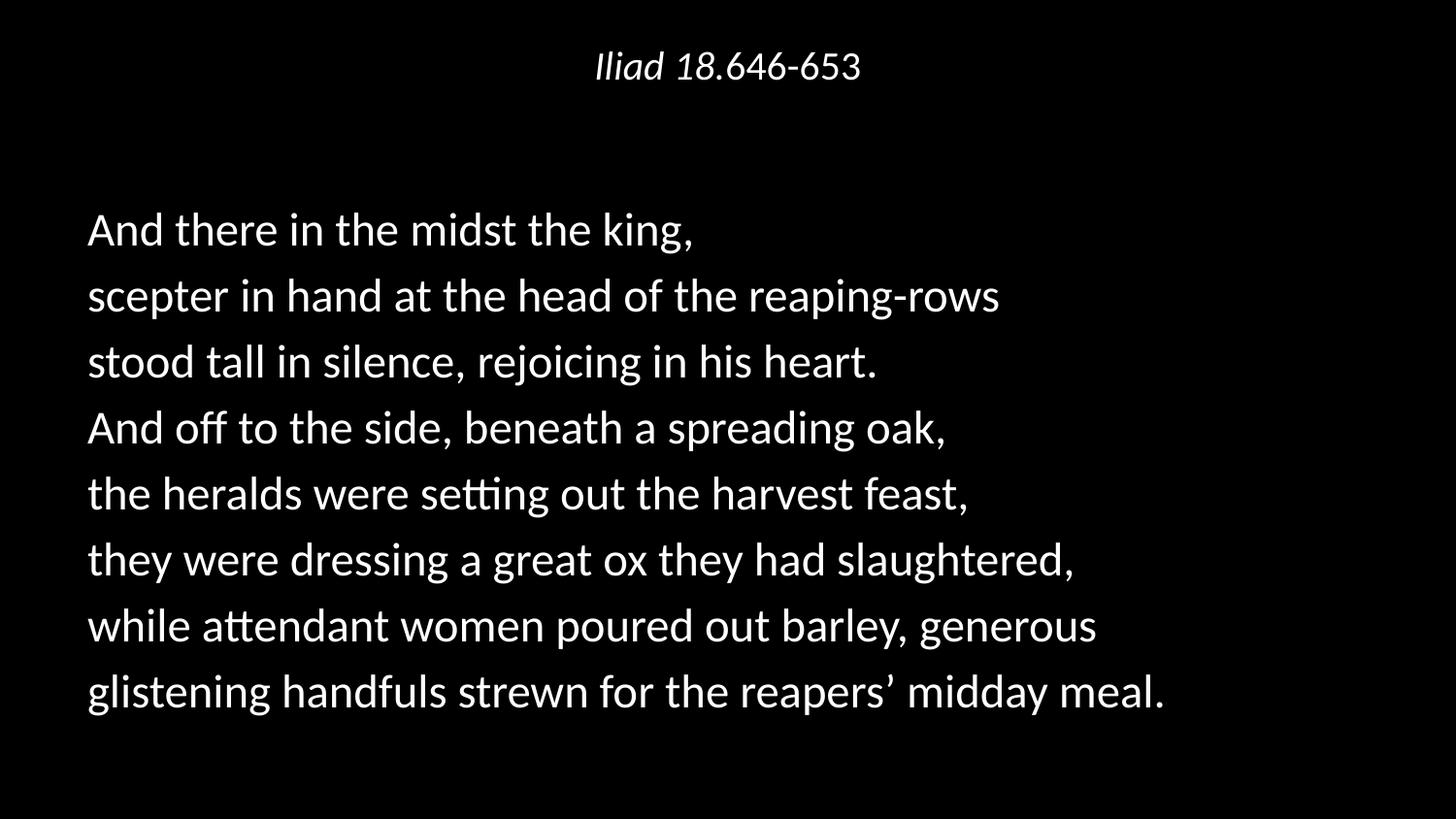

# Iliad 18.646-653
And there in the midst the king,
scepter in hand at the head of the reaping-rows
stood tall in silence, rejoicing in his heart.
And off to the side, beneath a spreading oak,
the heralds were setting out the harvest feast,
they were dressing a great ox they had slaughtered,
while attendant women poured out barley, generous
glistening handfuls strewn for the reapers’ midday meal.